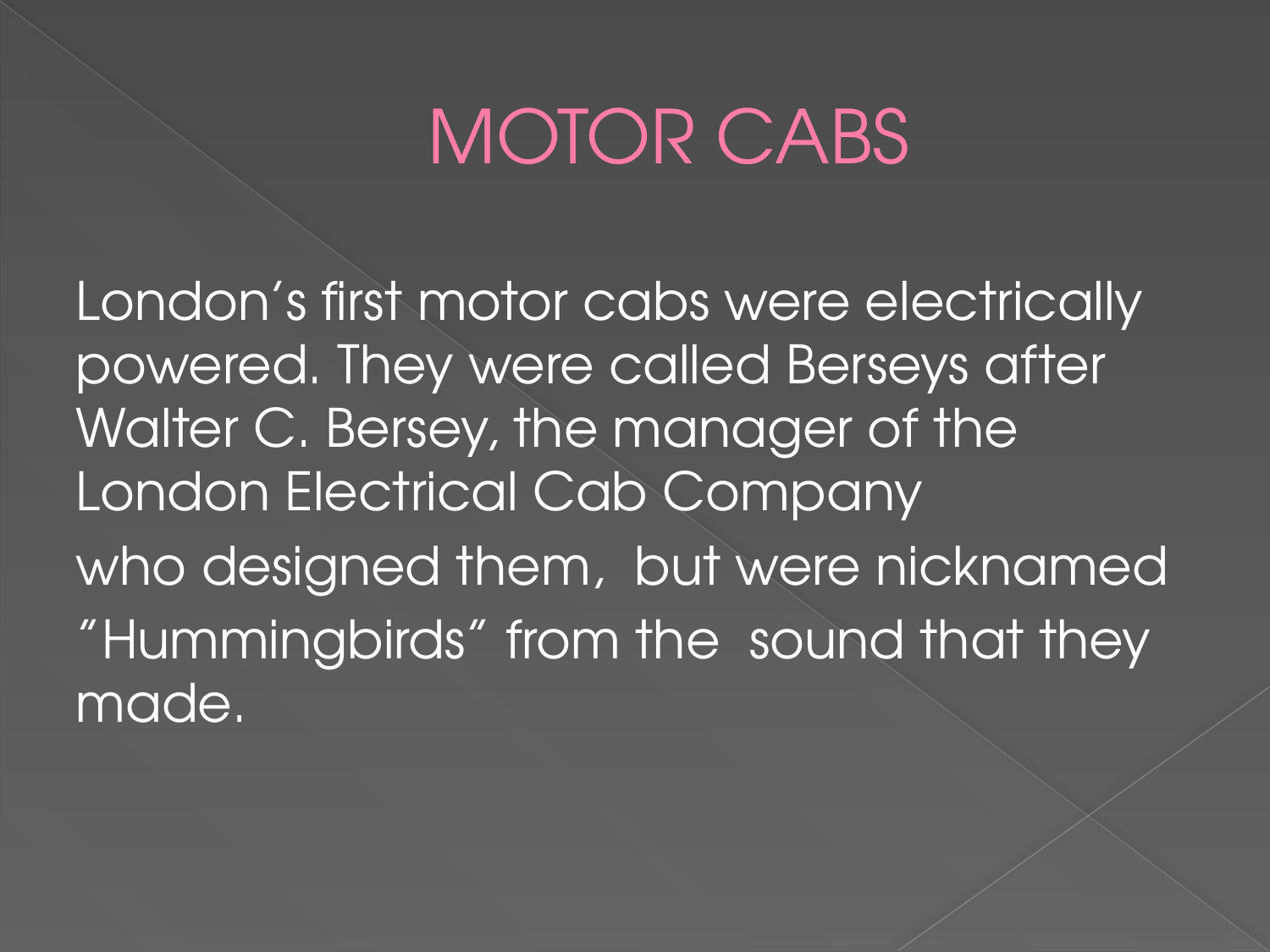

# MOTOR CABS
London’s first motor cabs were electrically powered. They were called Berseys after Walter C. Bersey, the manager of the London Electrical Cab Company
who designed them,  but were nicknamed
”Hummingbirds” from the  sound that they made.